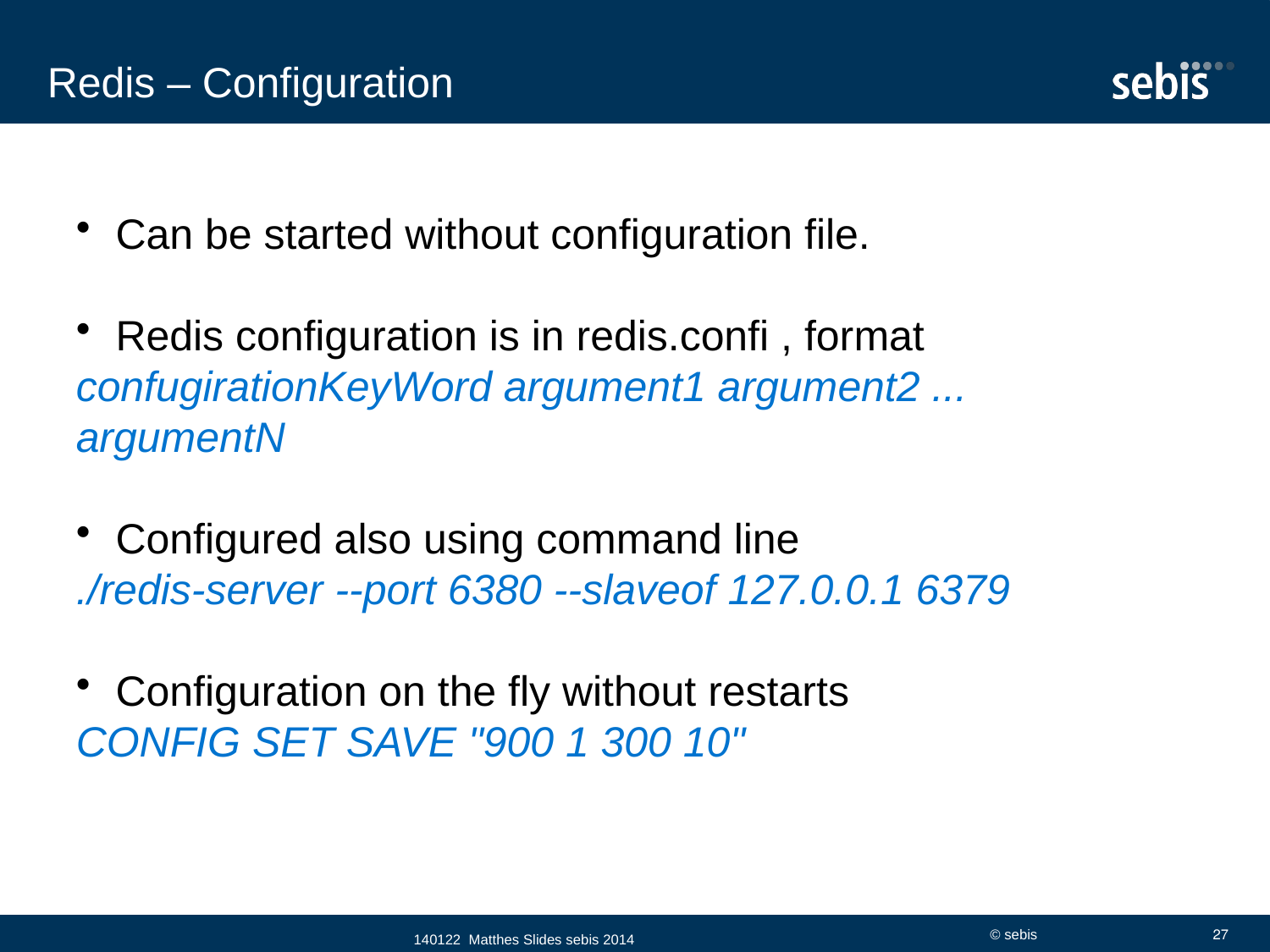

# Redis – Configuration
Can be started without configuration file.

Redis configuration is in redis.confi , format
confugirationKeyWord argument1 argument2 ... argumentN

Configured also using command line
./redis-server --port 6380 --slaveof 127.0.0.1 6379

Configuration on the fly without restarts
CONFIG SET SAVE "900 1 300 10"

140122  Matthes Slides sebis 2014
© sebis
27